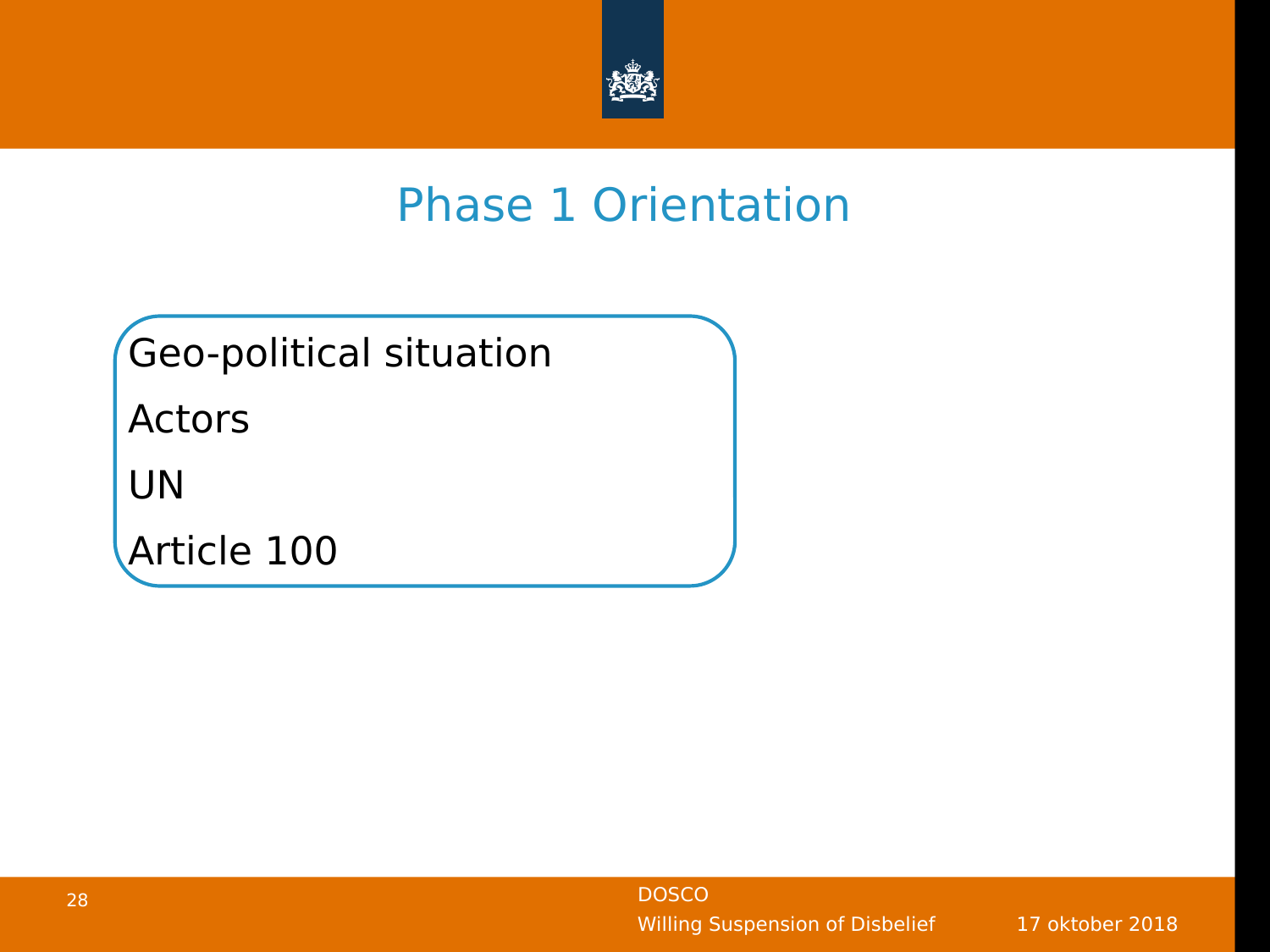

# Phase 1 Orientation

Geo-political situation
Actors
UN
Article 100
17 oktober 2018